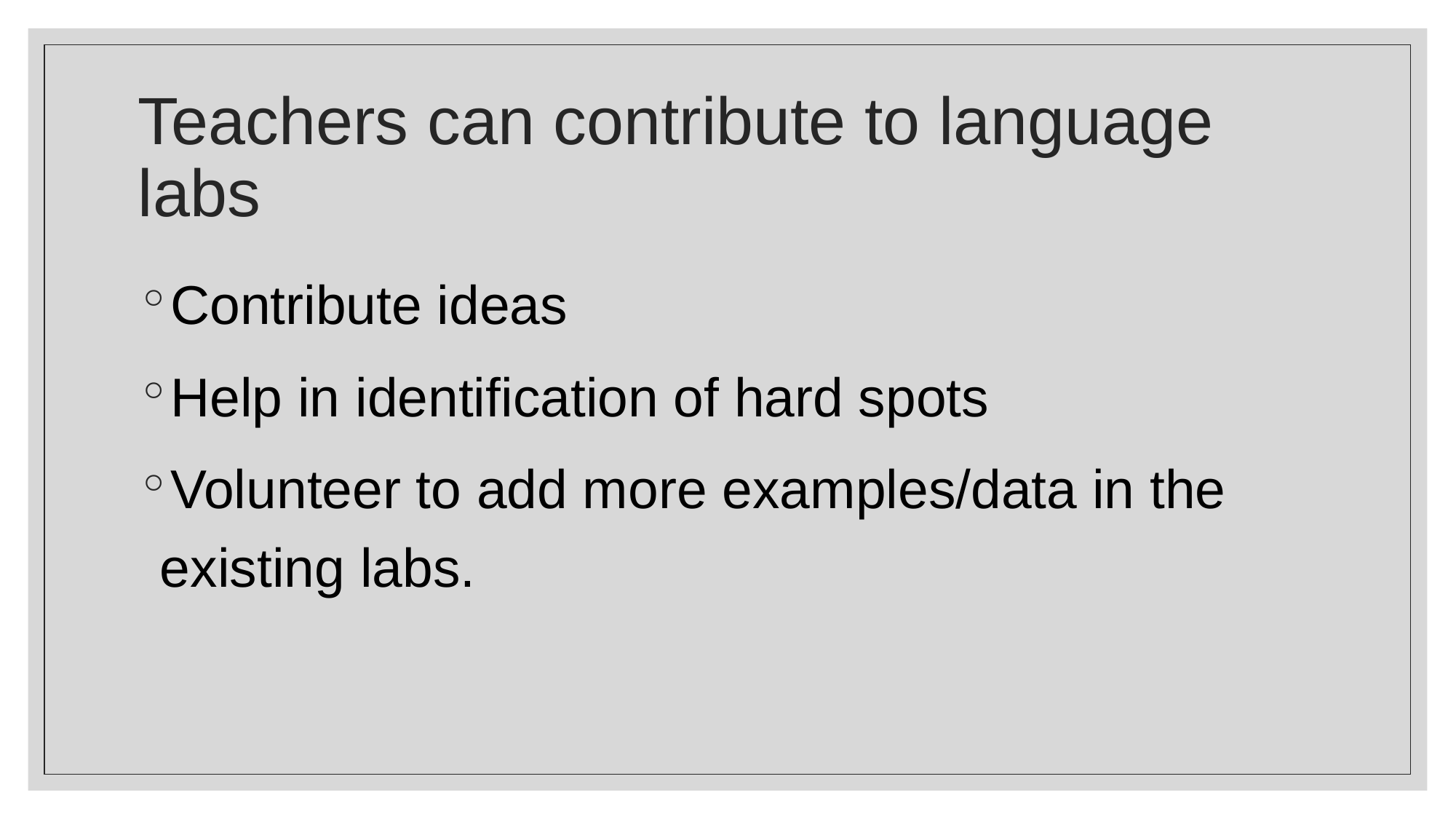

# Teachers can contribute to language labs
Contribute ideas
Help in identification of hard spots
Volunteer to add more examples/data in the existing labs.